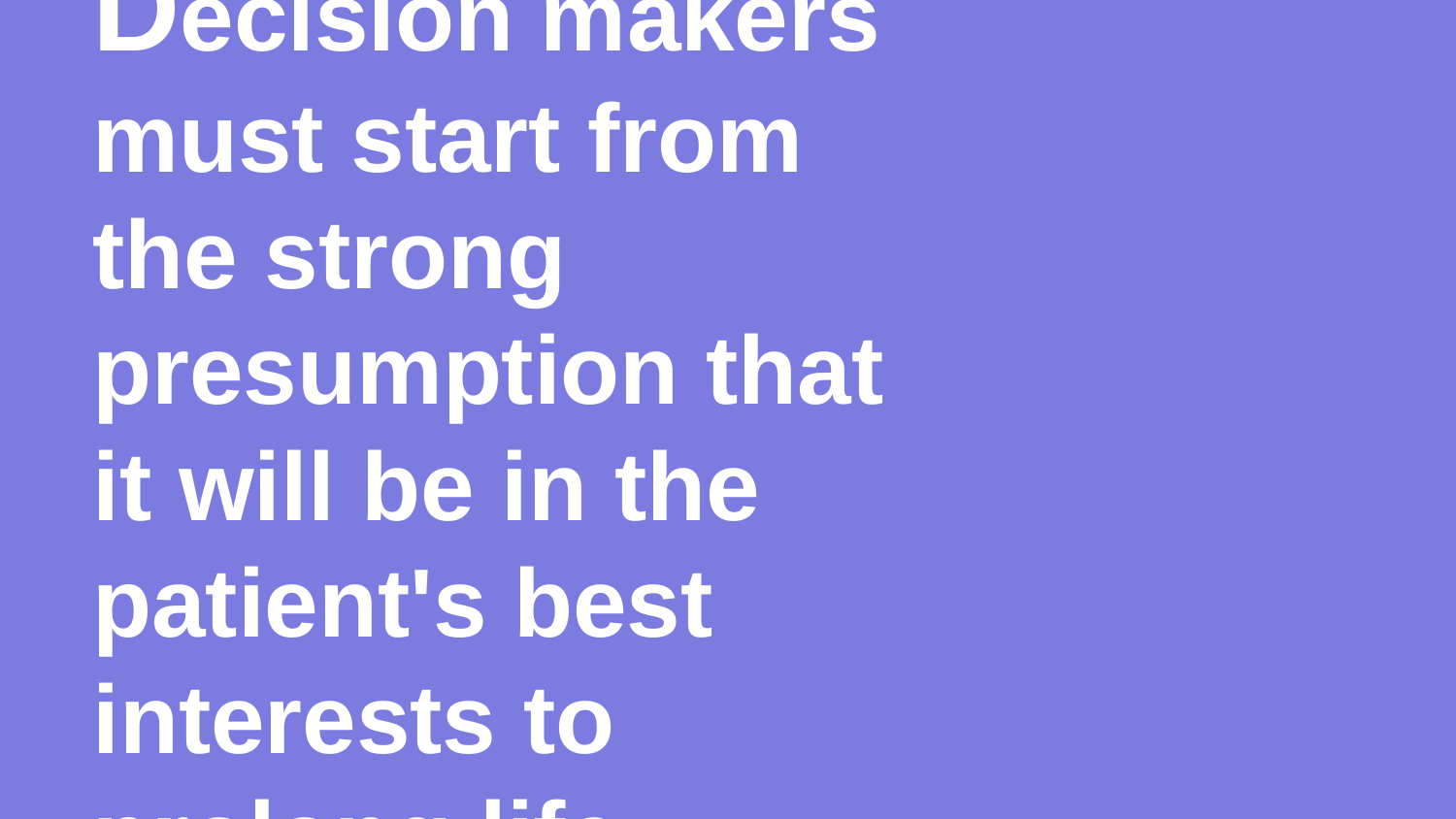

# Decision makers must start from the strong presumption that it will be in the patient's best interests to prolong life